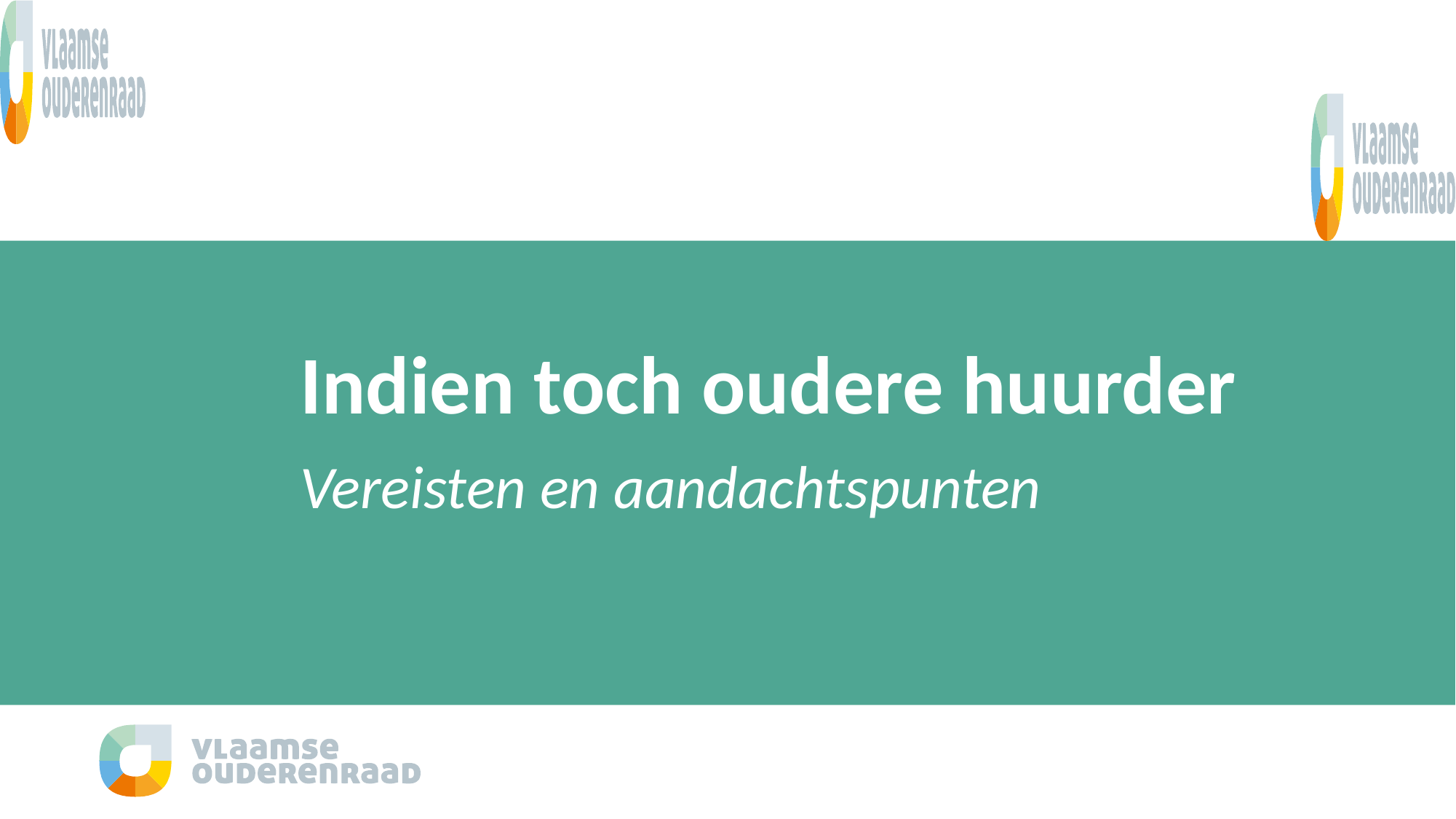

# Indien toch oudere huurder
Vereisten en aandachtspunten